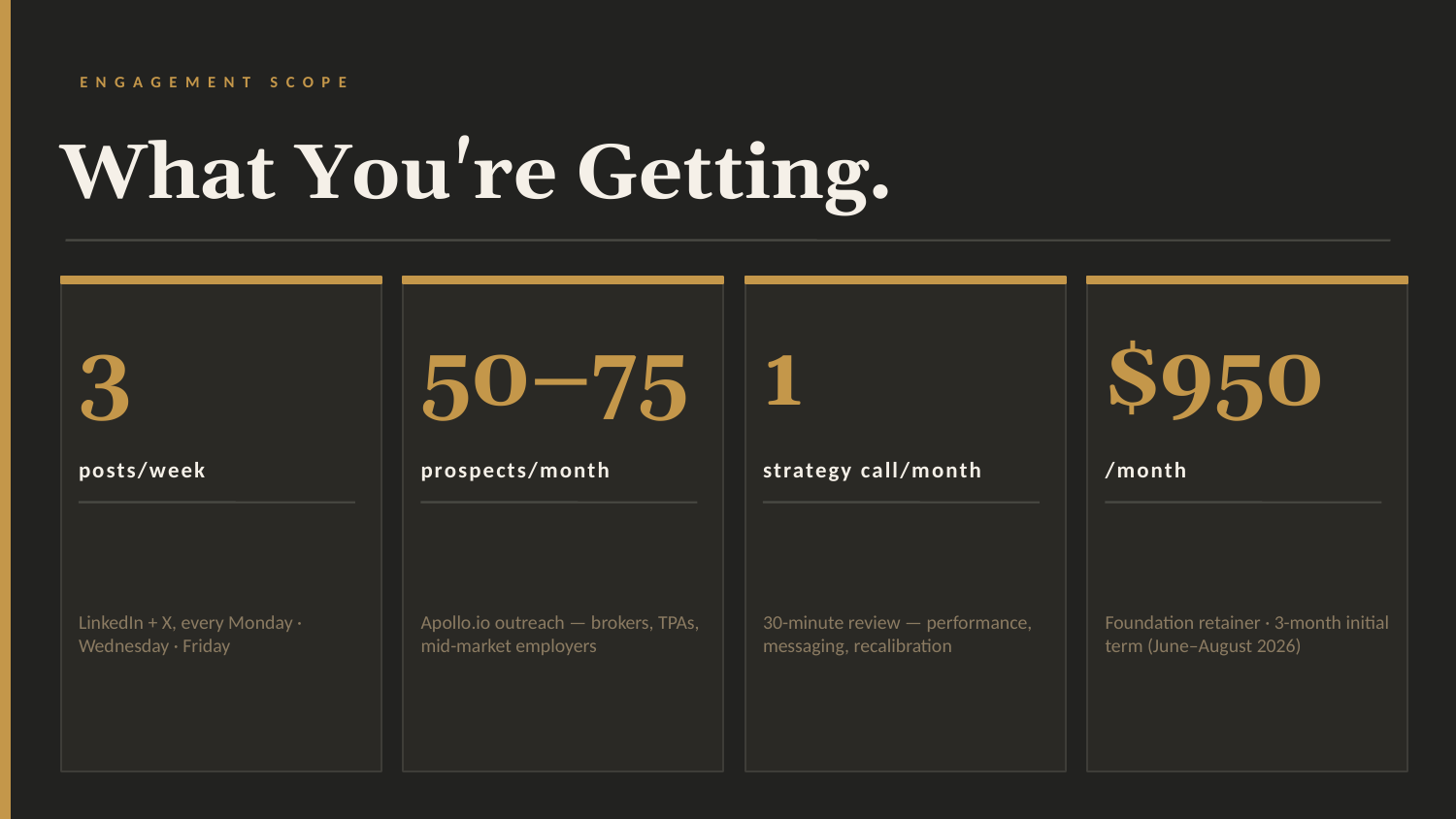

ENGAGEMENT SCOPE
What You're Getting.

3
50–75
1
$950
posts/week
prospects/month
strategy call/month
/month

LinkedIn + X, every Monday · Wednesday · Friday
Apollo.io outreach — brokers, TPAs, mid-market employers
30-minute review — performance, messaging, recalibration
Foundation retainer · 3-month initial term (June–August 2026)